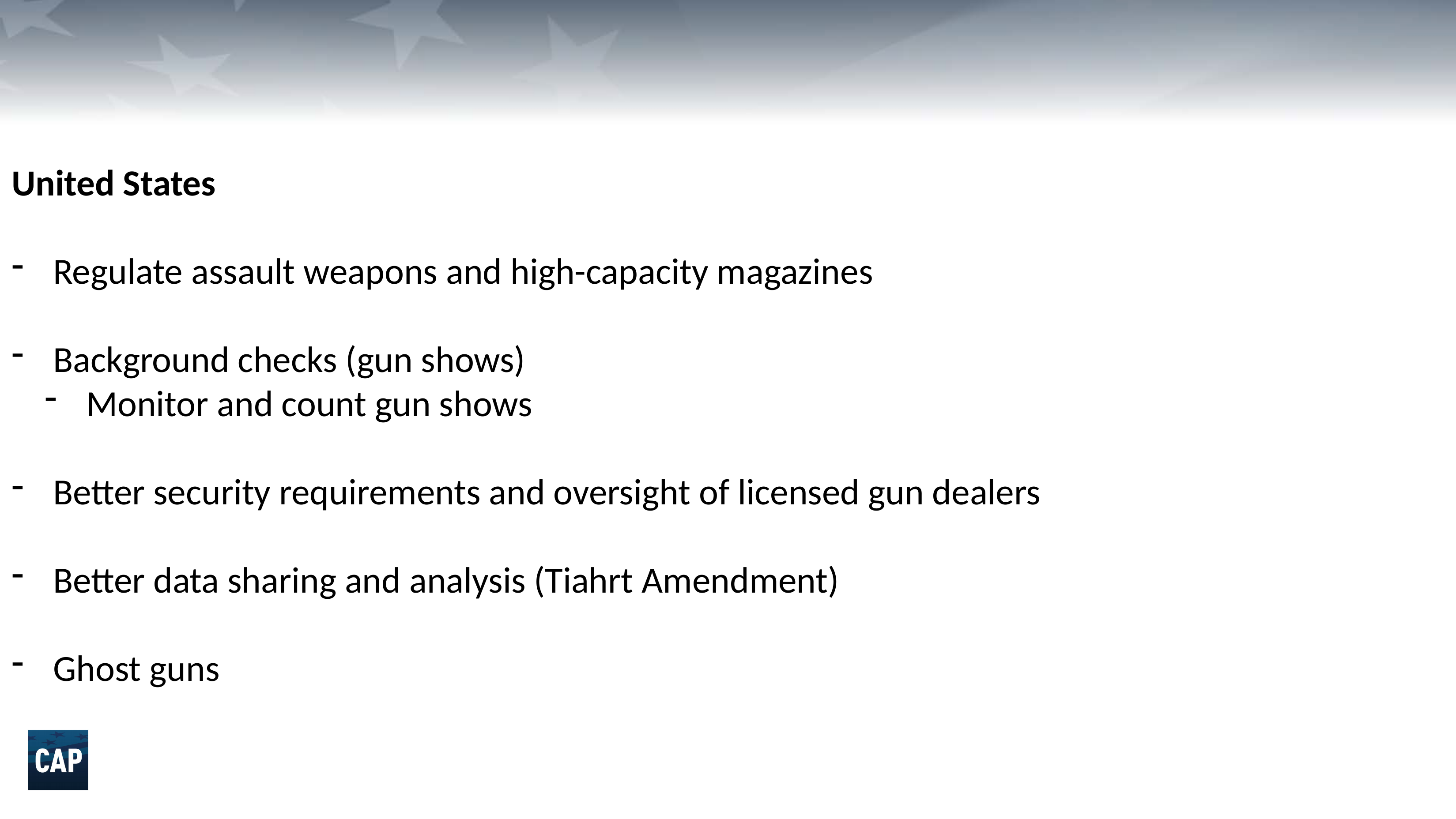

United States

Regulate assault weapons and high-capacity magazines

Background checks (gun shows)
Monitor and count gun shows

Better security requirements and oversight of licensed gun dealers

Better data sharing and analysis (Tiahrt Amendment)

Ghost guns